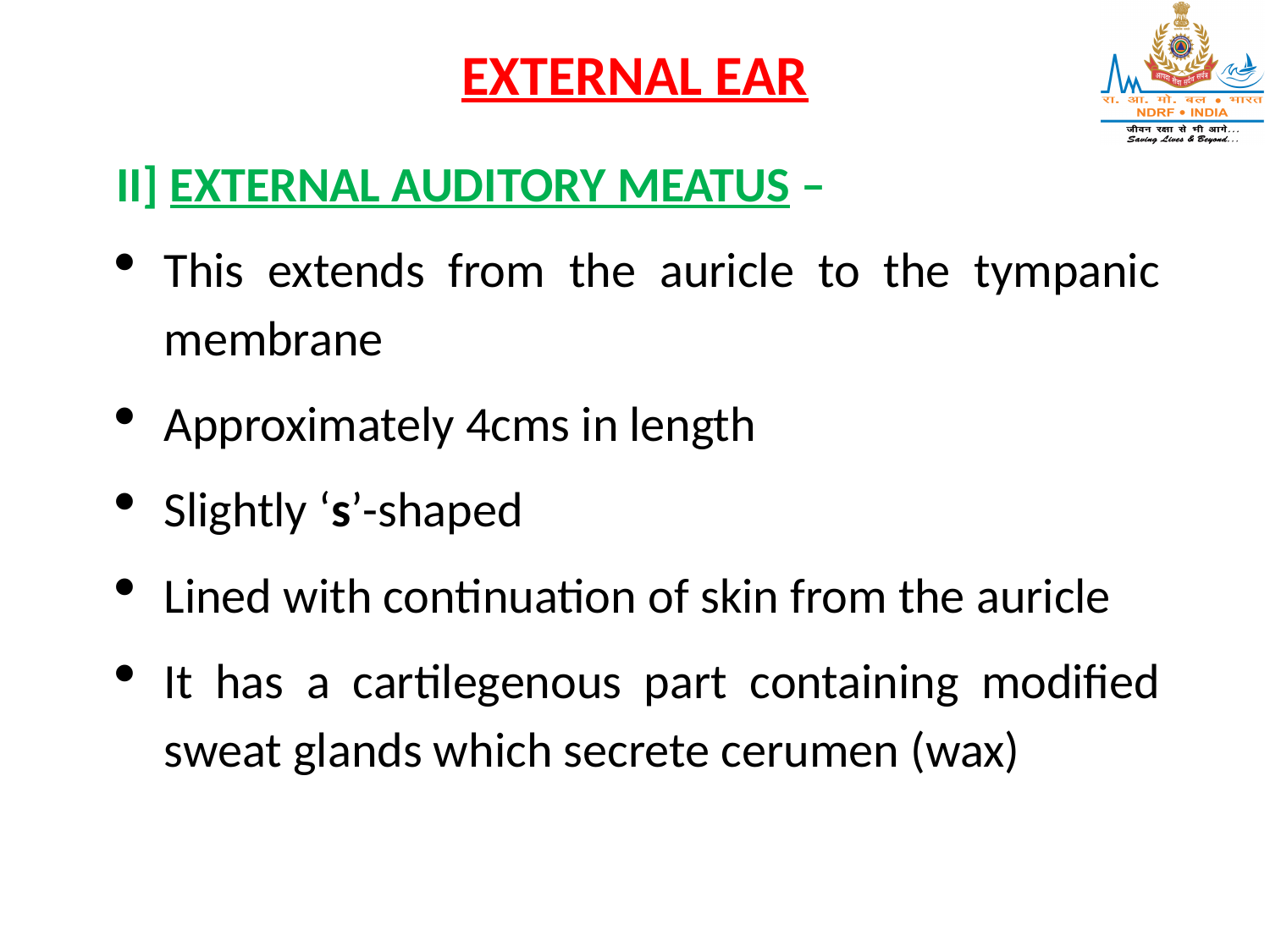

EXTERNAL EAR
II] EXTERNAL AUDITORY MEATUS –
This extends from the auricle to the tympanic membrane
Approximately 4cms in length
Slightly ‘s’-shaped
Lined with continuation of skin from the auricle
It has a cartilegenous part containing modified sweat glands which secrete cerumen (wax)